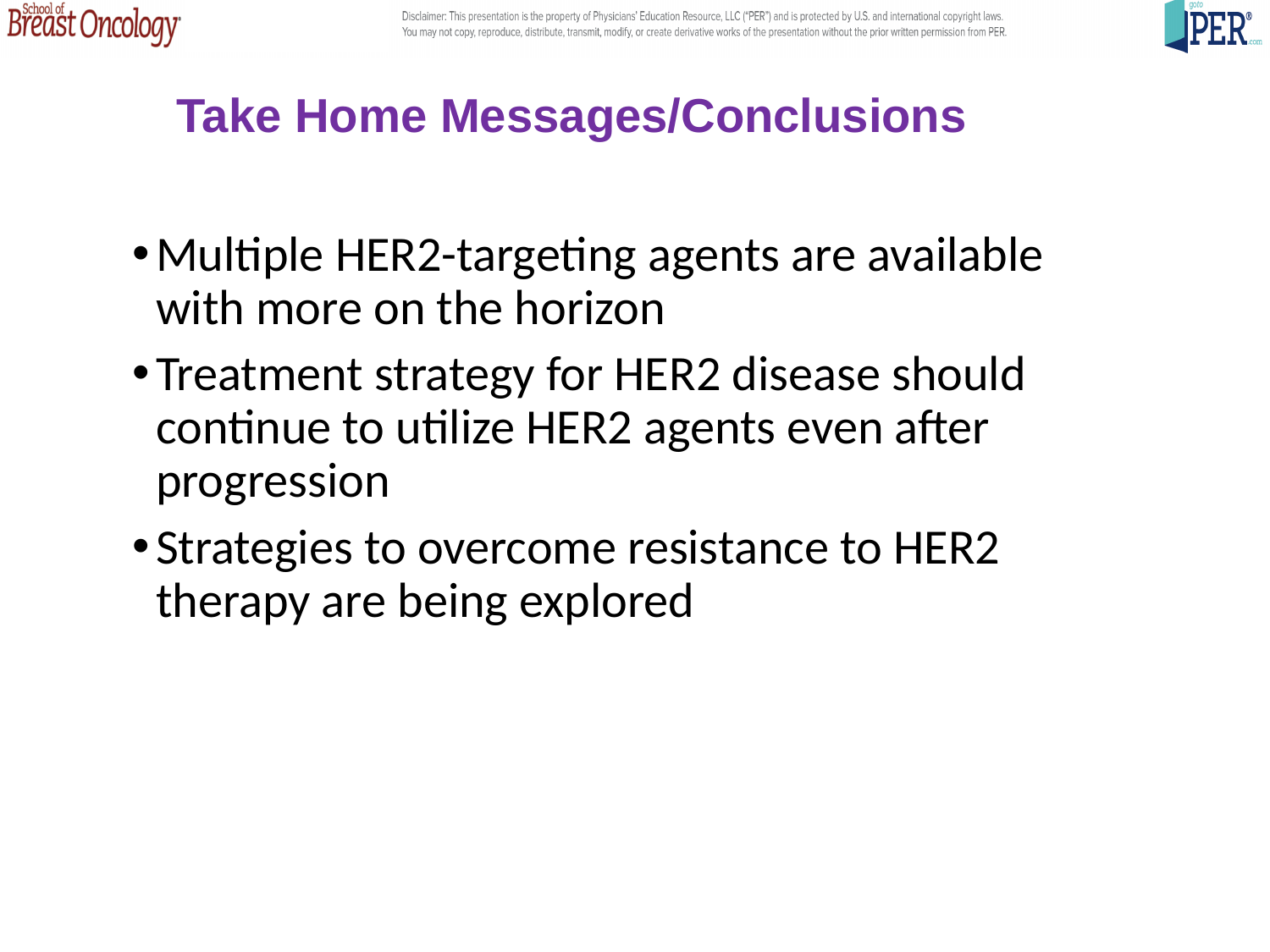

Take Home Messages/Conclusions
Multiple HER2-targeting agents are available with more on the horizon
Treatment strategy for HER2 disease should continue to utilize HER2 agents even after progression
Strategies to overcome resistance to HER2 therapy are being explored